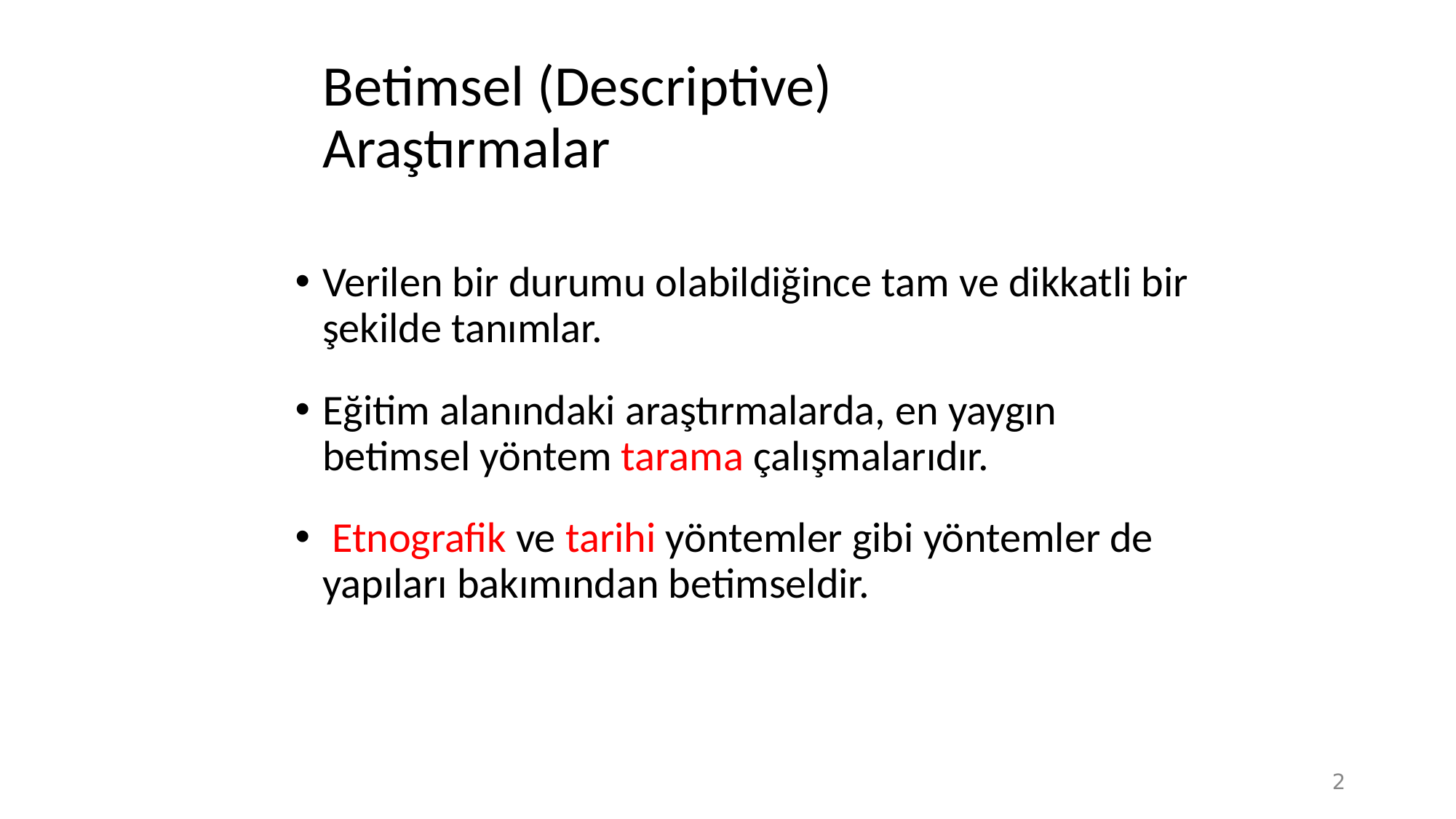

# Betimsel (Descriptive) Araştırmalar
Verilen bir durumu olabildiğince tam ve dikkatli bir şekilde tanımlar.
Eğitim alanındaki araştırmalarda, en yaygın betimsel yöntem tarama çalışmalarıdır.
 Etnografik ve tarihi yöntemler gibi yöntemler de yapıları bakımından betimseldir.

2